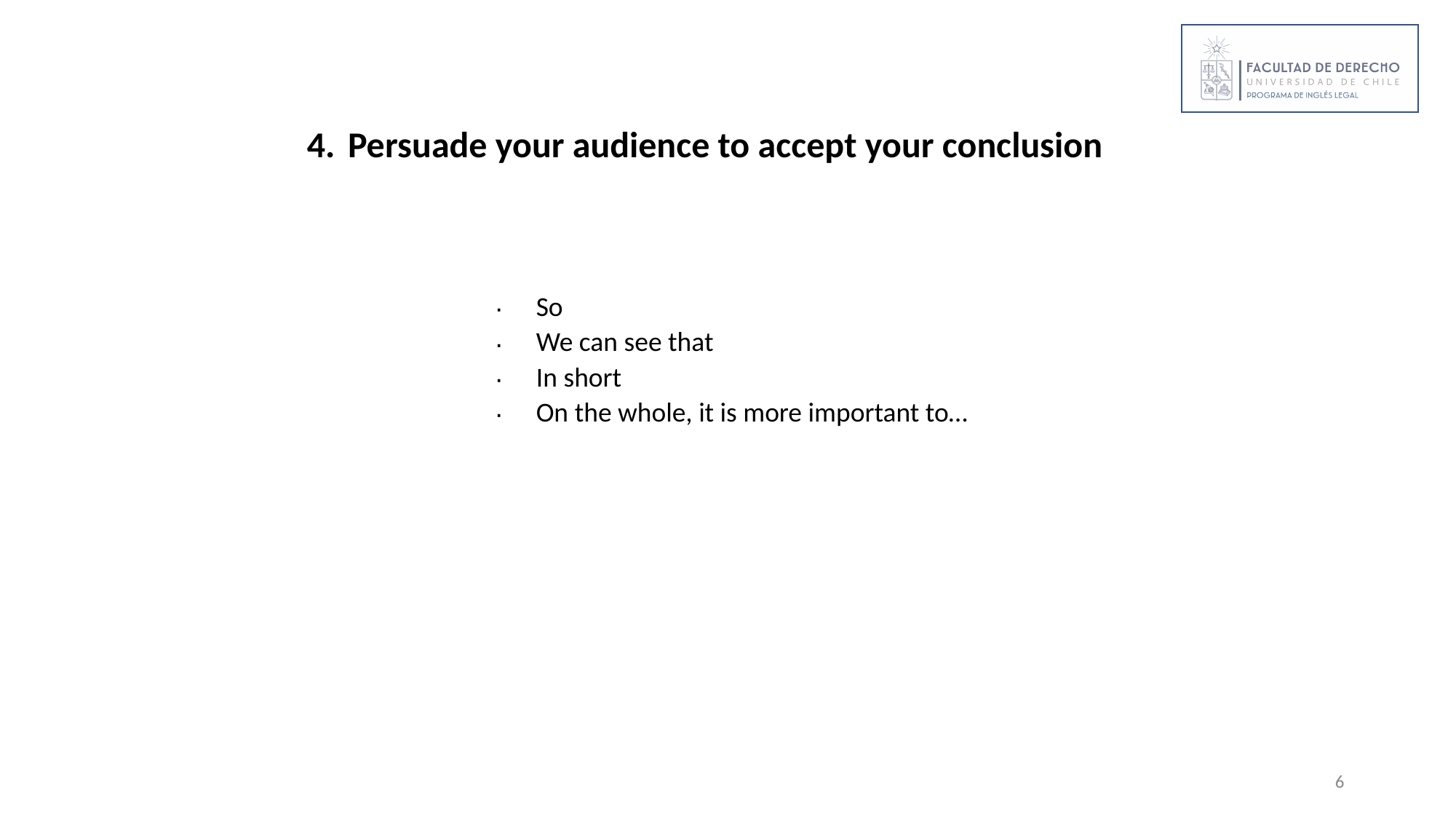

Persuade your audience to accept your conclusion
So
We can see that
In short
On the whole, it is more important to…

6